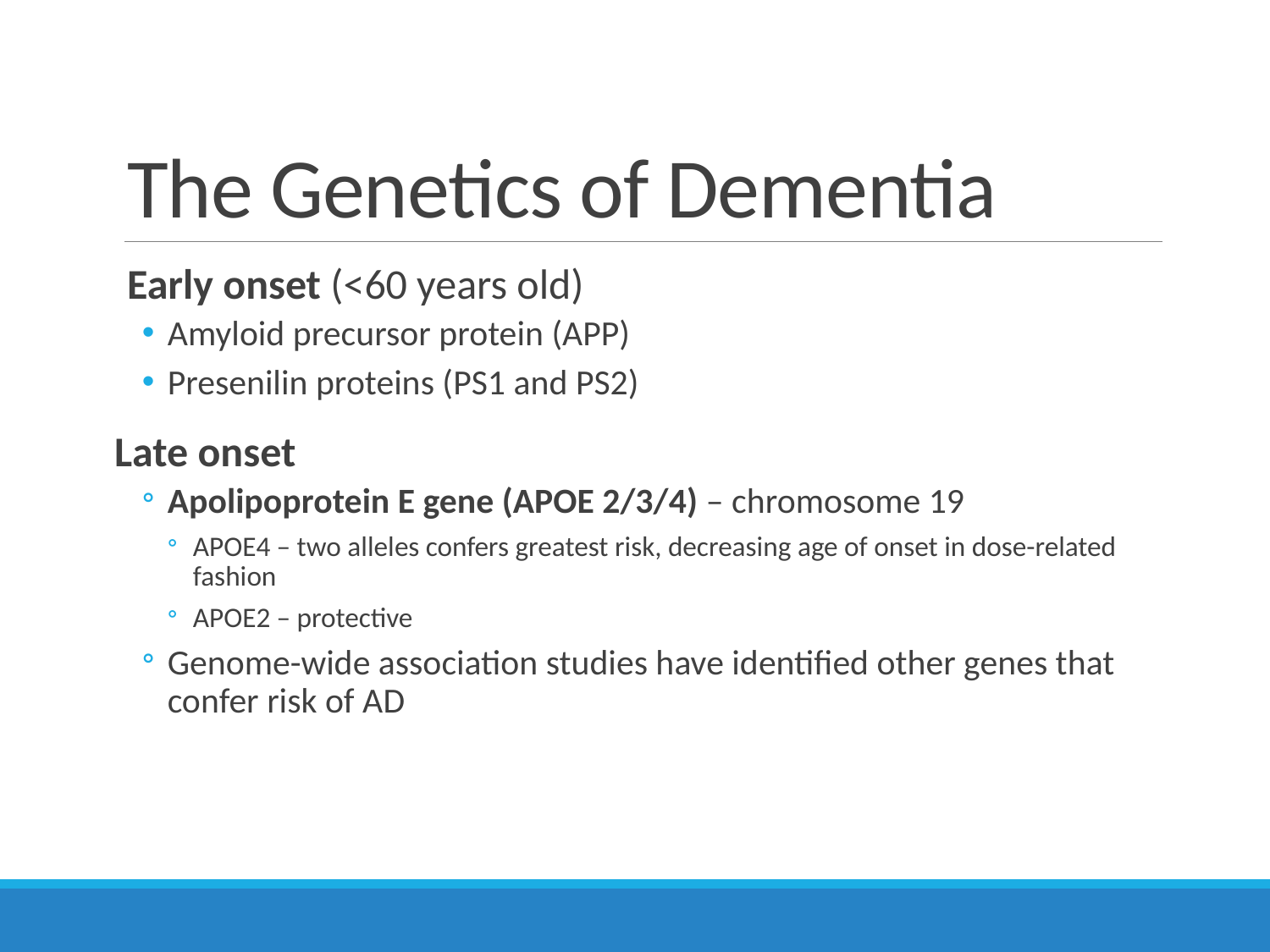

# The Genetics of Dementia
Early onset (<60 years old)
Amyloid precursor protein (APP)
Presenilin proteins (PS1 and PS2)
Late onset
Apolipoprotein E gene (APOE 2/3/4) – chromosome 19
APOE4 – two alleles confers greatest risk, decreasing age of onset in dose-related fashion
APOE2 – protective
Genome-wide association studies have identified other genes that confer risk of AD